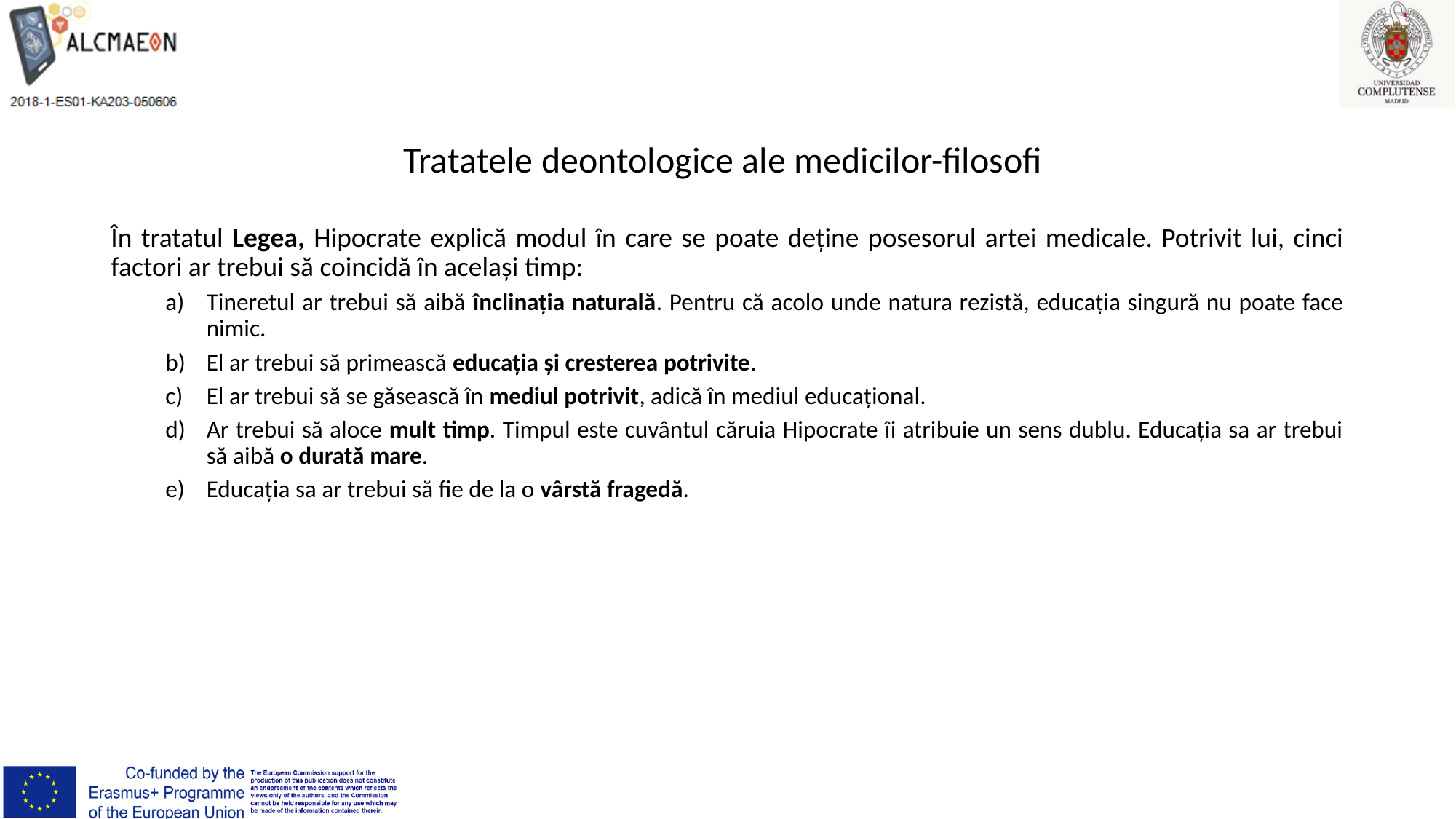

# Tratatele deontologice ale medicilor-filosofi
În tratatul Legea, Hipocrate explică modul în care se poate deține posesorul artei medicale. Potrivit lui, cinci factori ar trebui să coincidă în același timp:
Tineretul ar trebui să aibă înclinația naturală. Pentru că acolo unde natura rezistă, educația singură nu poate face nimic.
El ar trebui să primească educația și cresterea potrivite.
El ar trebui să se găsească în mediul potrivit, adică în mediul educațional.
Ar trebui să aloce mult timp. Timpul este cuvântul căruia Hipocrate îi atribuie un sens dublu. Educația sa ar trebui să aibă o durată mare.
Educația sa ar trebui să fie de la o vârstă fragedă.